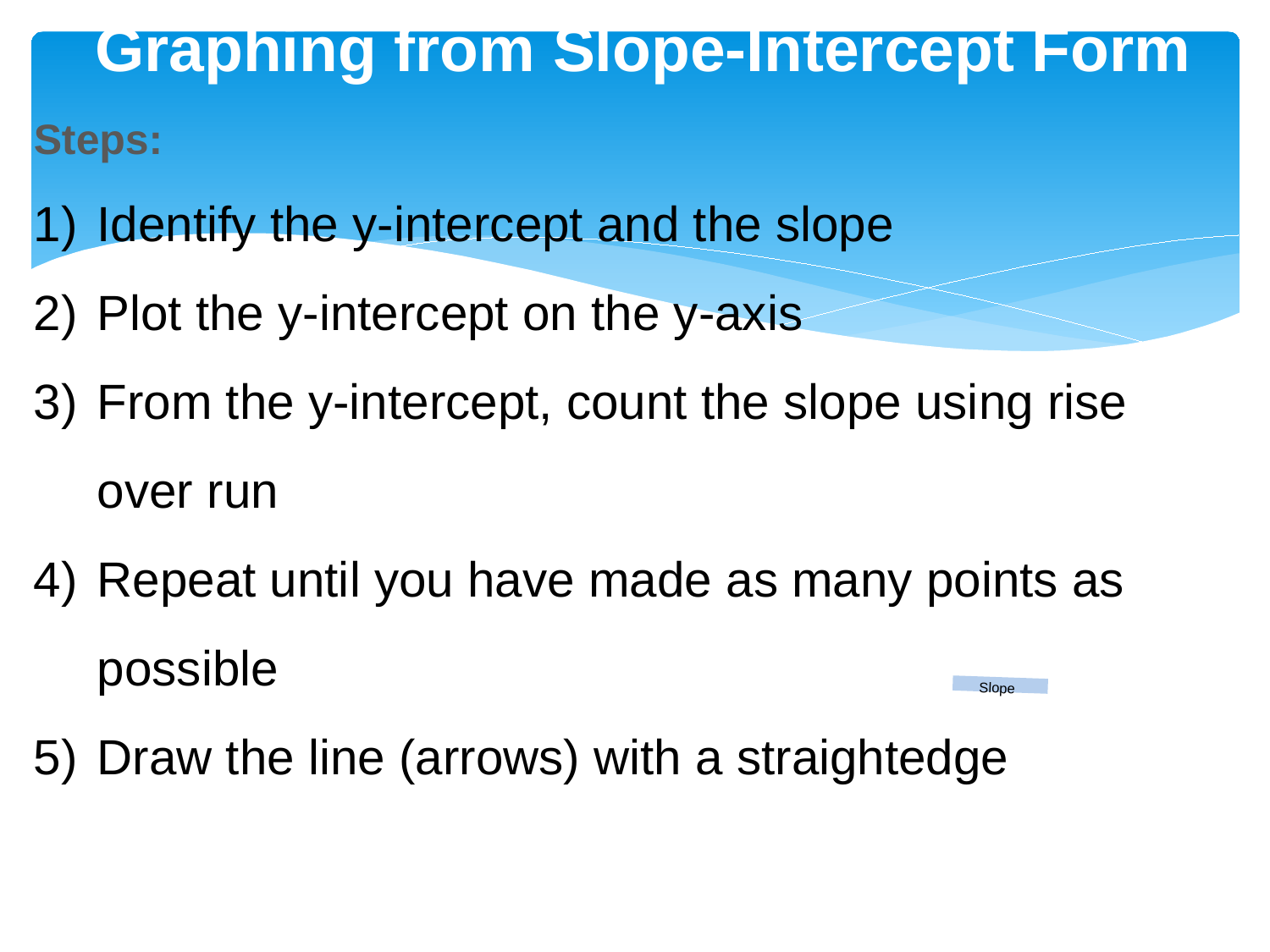

Graphing from Slope-Intercept Form
Steps:
Identify the y-intercept and the slope
Plot the y-intercept on the y-axis
From the y-intercept, count the slope using rise over run
Repeat until you have made as many points as possible
Draw the line (arrows) with a straightedge
Slope